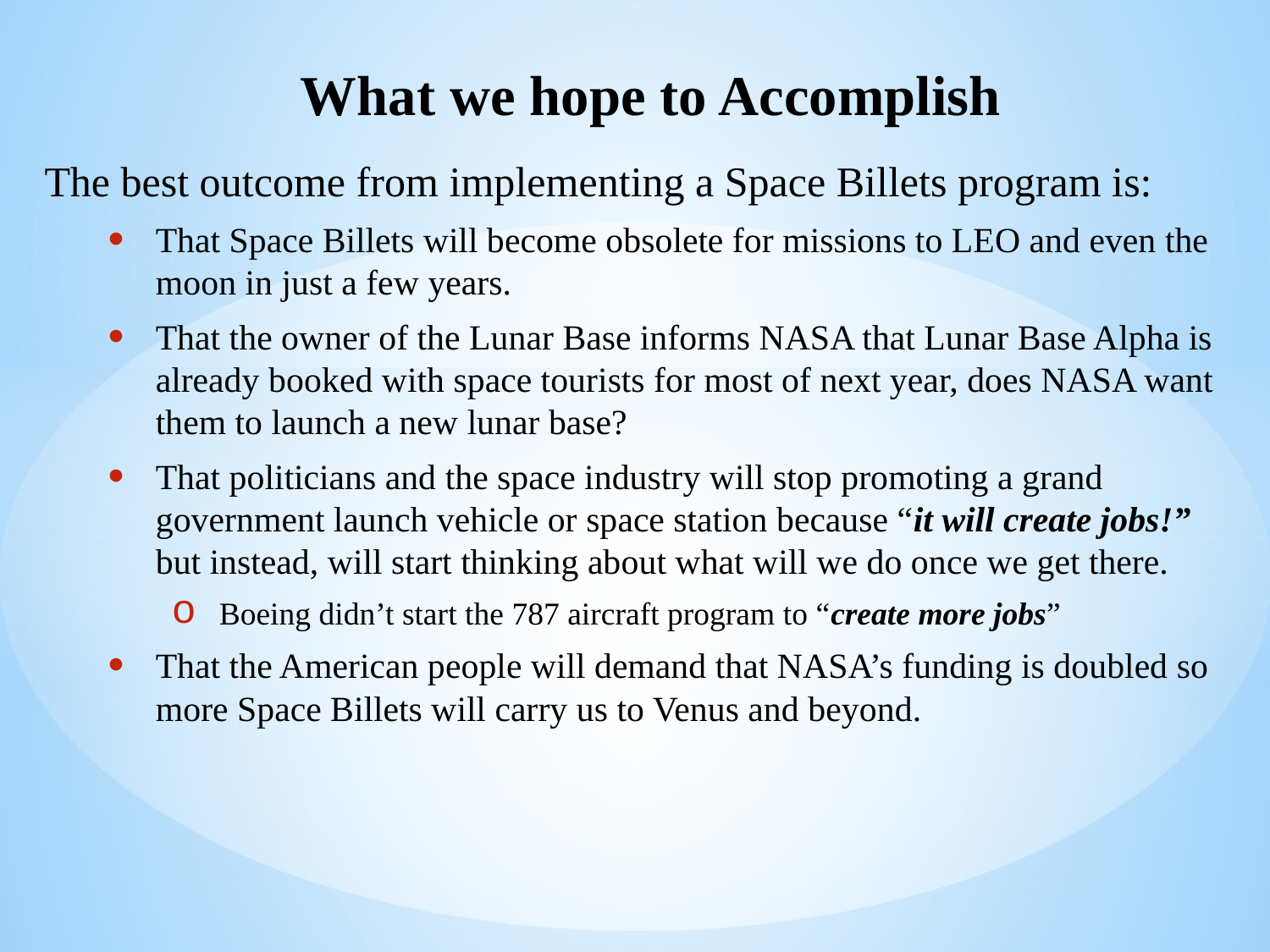

# What we hope to Accomplish
The best outcome from implementing a Space Billets program is:
That Space Billets will become obsolete for missions to LEO and even the moon in just a few years.
That the owner of the Lunar Base informs NASA that Lunar Base Alpha is already booked with space tourists for most of next year, does NASA want them to launch a new lunar base?
That politicians and the space industry will stop promoting a grand government launch vehicle or space station because “it will create jobs!” but instead, will start thinking about what will we do once we get there.
Boeing didn’t start the 787 aircraft program to “create more jobs”
That the American people will demand that NASA’s funding is doubled so more Space Billets will carry us to Venus and beyond.